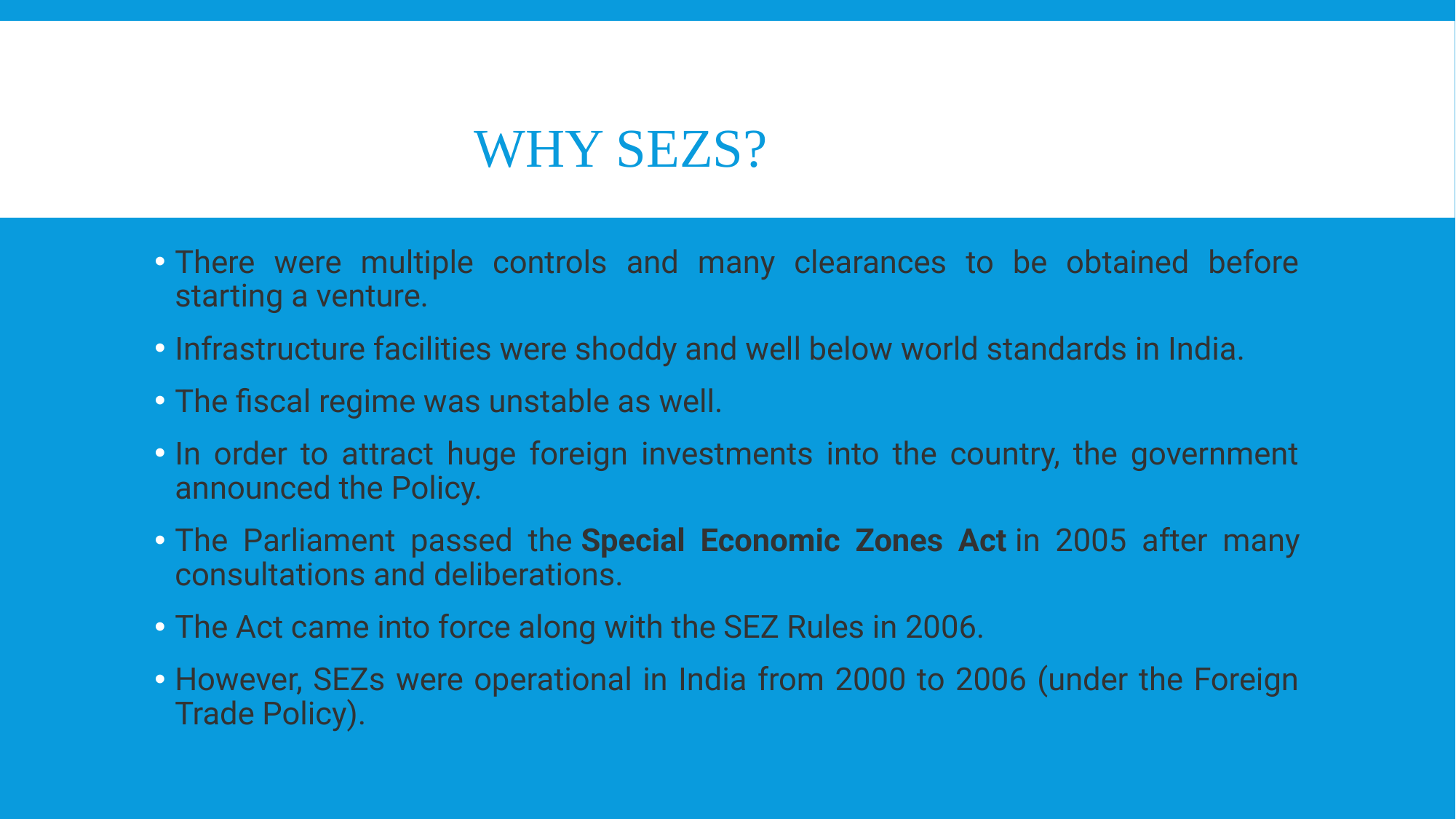

# WHY SEZs?
There were multiple controls and many clearances to be obtained before starting a venture.
Infrastructure facilities were shoddy and well below world standards in India.
The fiscal regime was unstable as well.
In order to attract huge foreign investments into the country, the government announced the Policy.
The Parliament passed the Special Economic Zones Act in 2005 after many consultations and deliberations.
The Act came into force along with the SEZ Rules in 2006.
However, SEZs were operational in India from 2000 to 2006 (under the Foreign Trade Policy).